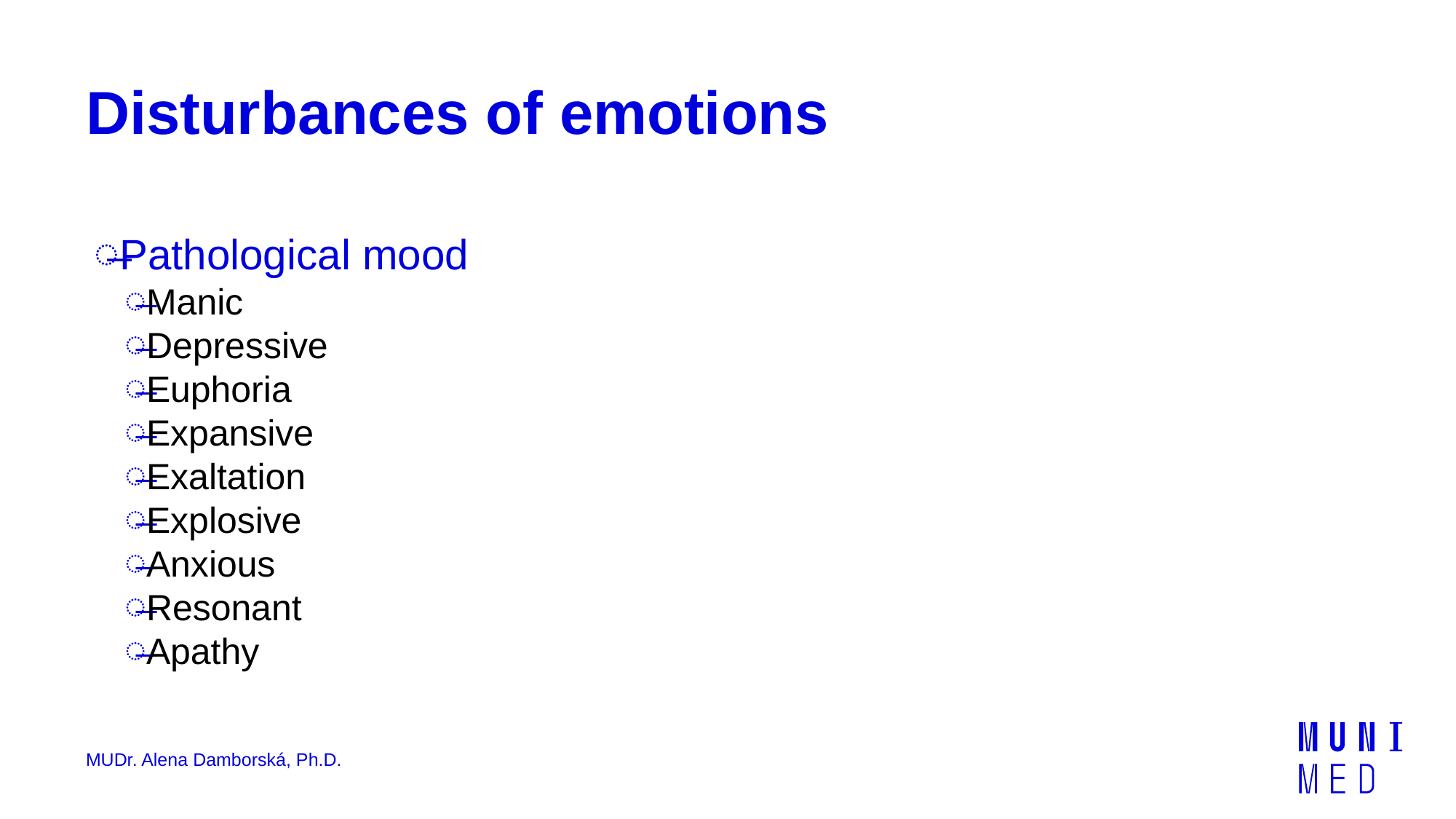

# Disturbances of emotions
Pathological mood
Manic
Depressive
Euphoria
Expansive
Exaltation
Explosive
Anxious
Resonant
Apathy

MUDr. Alena Damborská, Ph.D.